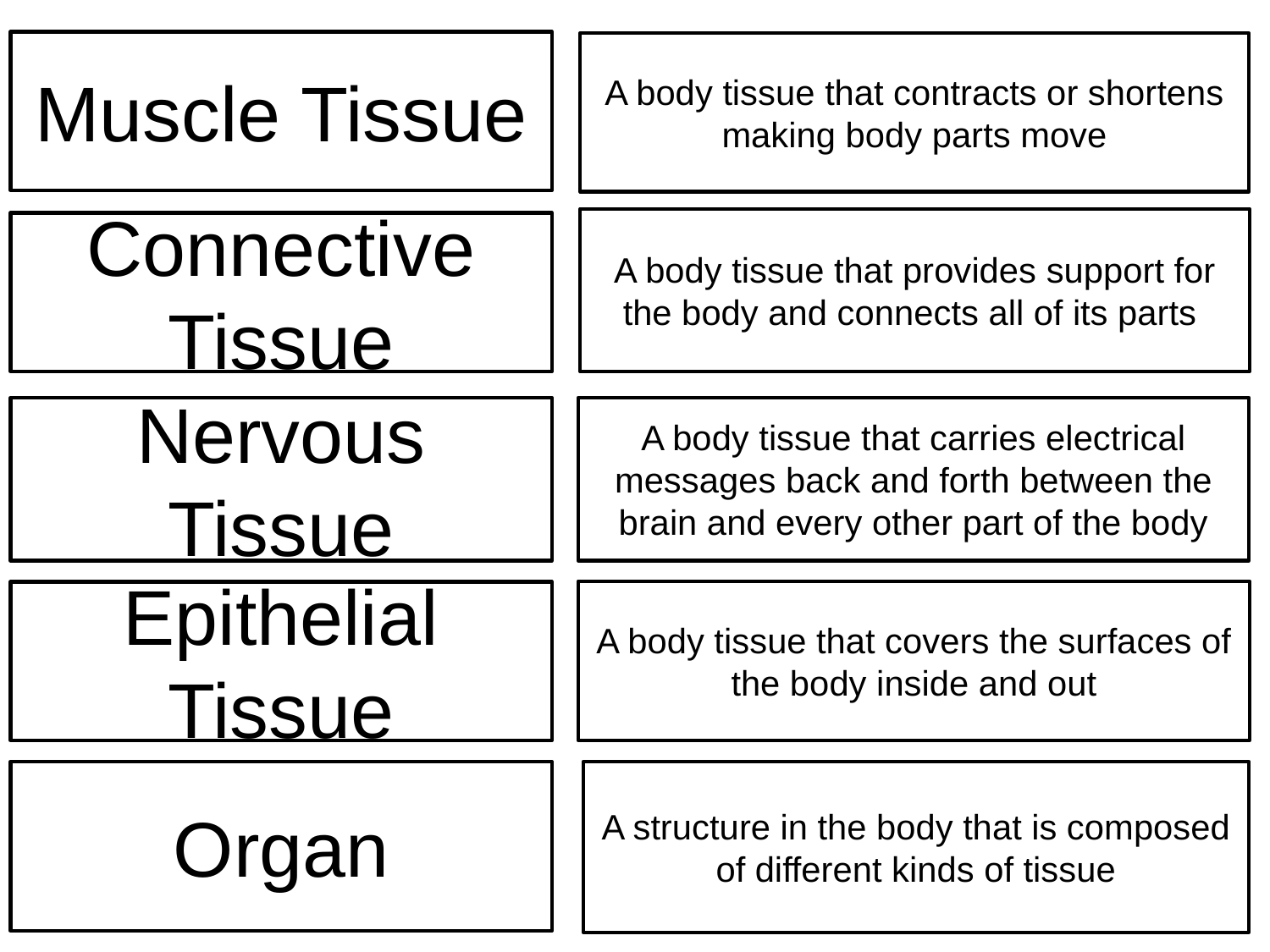

Muscle Tissue
A body tissue that contracts or shortens making body parts move
A body tissue that provides support for the body and connects all of its parts
Connective Tissue
Nervous Tissue
A body tissue that carries electrical messages back and forth between the brain and every other part of the body
A body tissue that covers the surfaces of the body inside and out
Epithelial Tissue
Organ
A structure in the body that is composed of different kinds of tissue